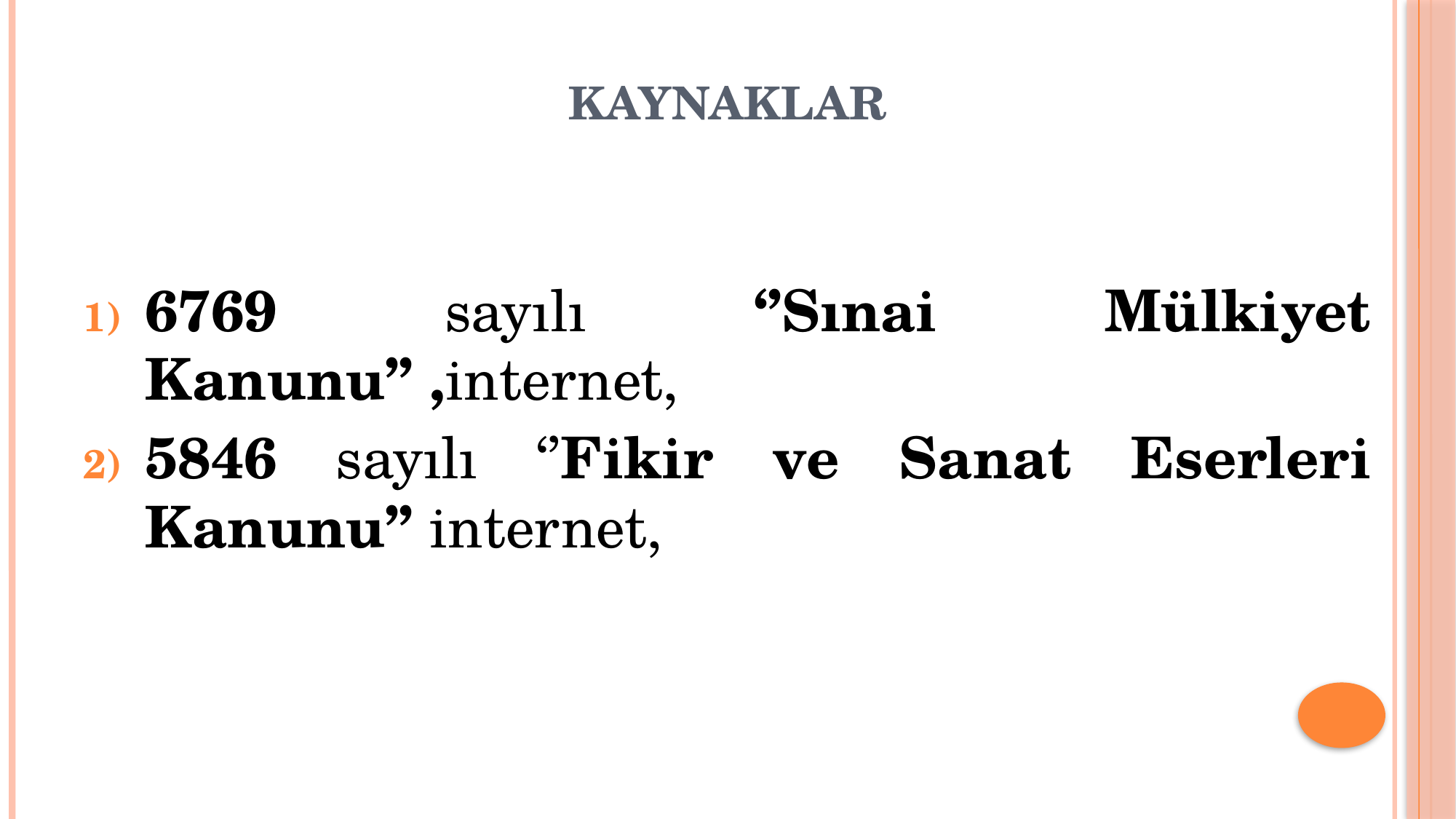

# KAYNAKLAR
6769 sayılı ‘’Sınai Mülkiyet Kanunu’’ ,internet,
5846 sayılı ‘’Fikir ve Sanat Eserleri Kanunu’’ internet,